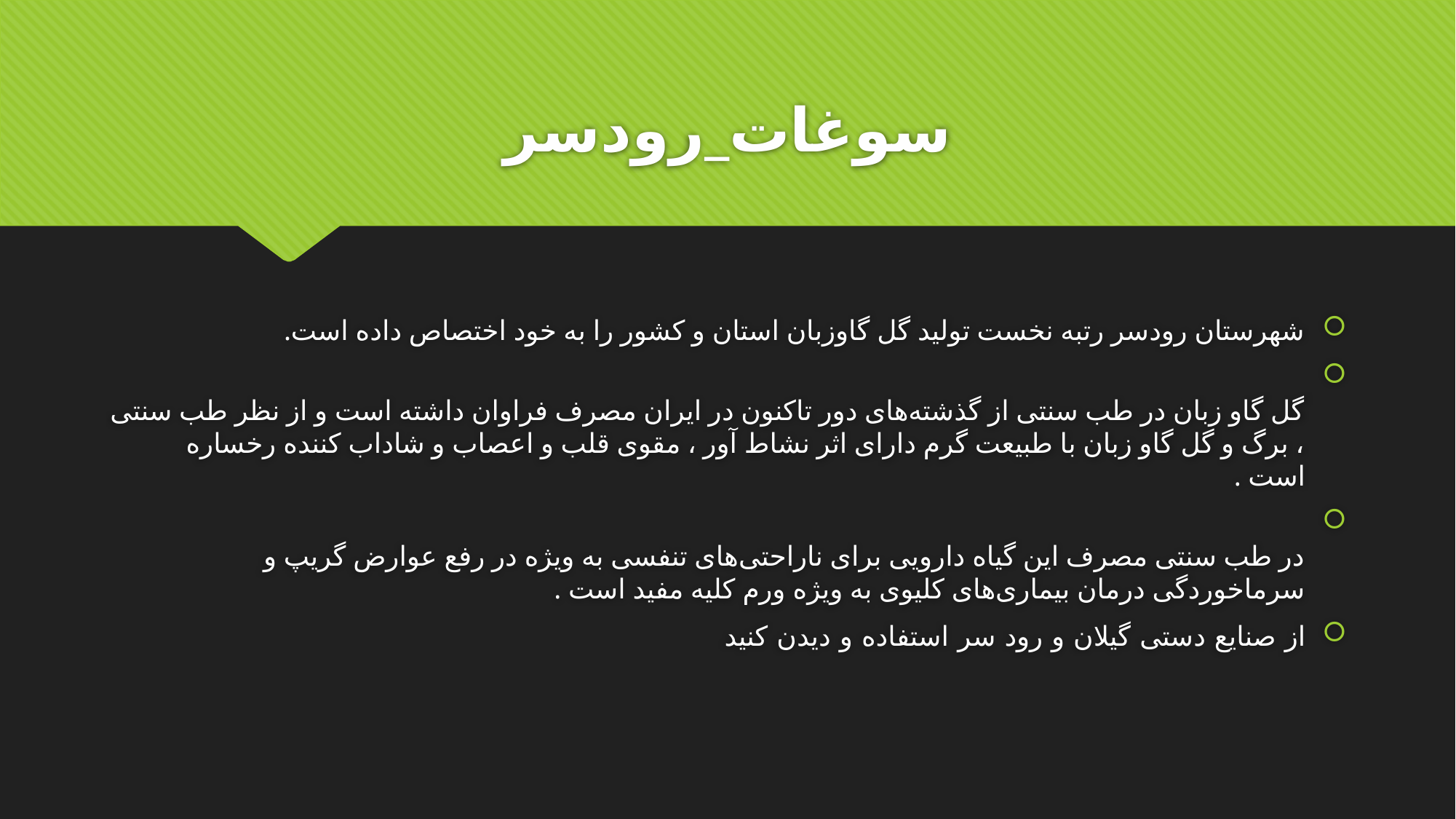

# سوغات_رودسر
شهرستان رودسر رتبه نخست تولید گل گاوزبان استان و کشور را به خود اختصاص داده است.
گل گاو زبان در طب سنتی از گذشته‌های دور تاکنون در ایران مصرف فراوان داشته است و از نظر طب سنتی ، برگ و گل گاو زبان با طبیعت گرم دارای اثر نشاط آور ، مقوی قلب و اعصاب و شاداب کننده رخساره است .
در طب سنتی مصرف این گیاه دارویی برای ناراحتی‌های تنفسی به ویژه در رفع عوارض گریپ و سرماخوردگی درمان بیماری‌های کلیوی به ویژه ورم کلیه مفید است .
از صنایع دستی گیلان و رود سر استفاده و دیدن کنید